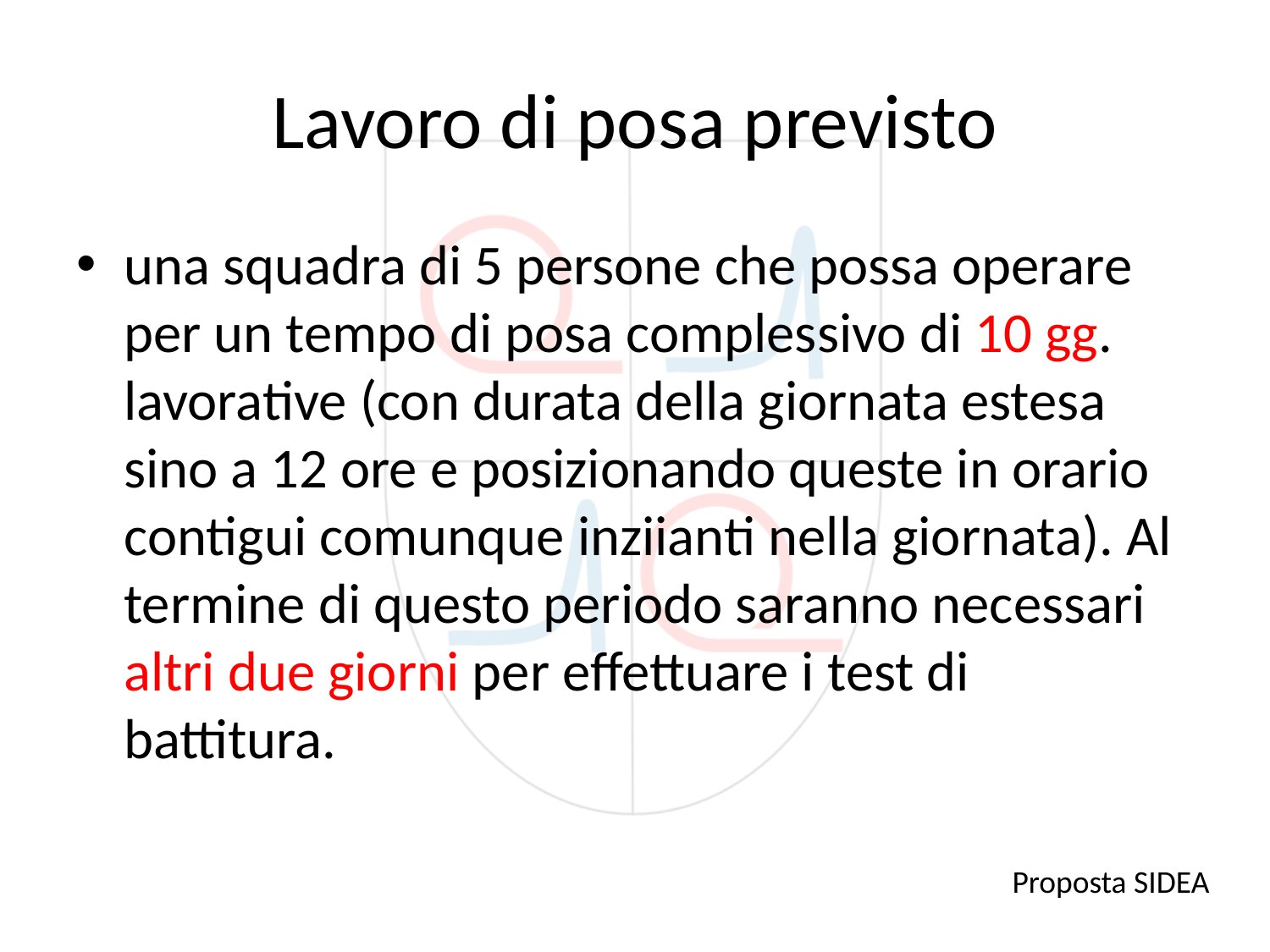

# Lavoro di posa previsto
una squadra di 5 persone che possa operare per un tempo di posa complessivo di 10 gg. lavorative (con durata della giornata estesa sino a 12 ore e posizionando queste in orario contigui comunque inziianti nella giornata). Al termine di questo periodo saranno necessari altri due giorni per effettuare i test di battitura.
Proposta SIDEA